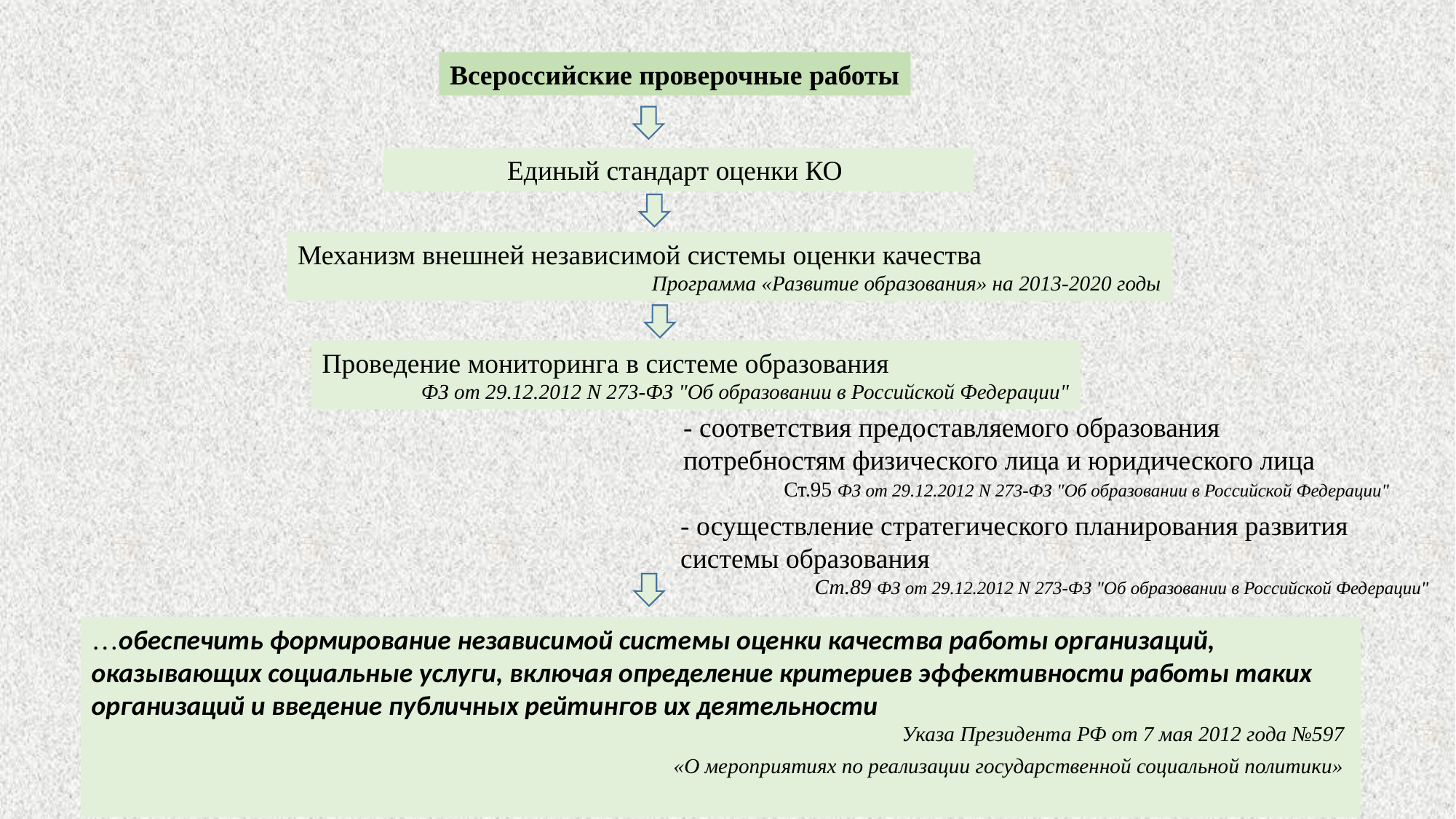

Всероссийские проверочные работы

Единый стандарт оценки КО

Механизм внешней независимой системы оценки качества
Программа «Развитие образования» на 2013-2020 годы

Проведение мониторинга в системе образования
ФЗ от 29.12.2012 N 273-ФЗ "Об образовании в Российской Федерации"
- соответствия предоставляемого образования потребностям физического лица и юридического лица
Ст.95 ФЗ от 29.12.2012 N 273-ФЗ "Об образовании в Российской Федерации"

- осуществление стратегического планирования развития системы образования
Ст.89 ФЗ от 29.12.2012 N 273-ФЗ "Об образовании в Российской Федерации"

…обеспечить формирование независимой системы оценки качества работы организаций, оказывающих социальные услуги, включая определение критериев эффективности работы таких организаций и введение публичных рейтингов их деятельности
Указа Президента РФ от 7 мая 2012 года №597
«О мероприятиях по реализации государственной социальной политики»